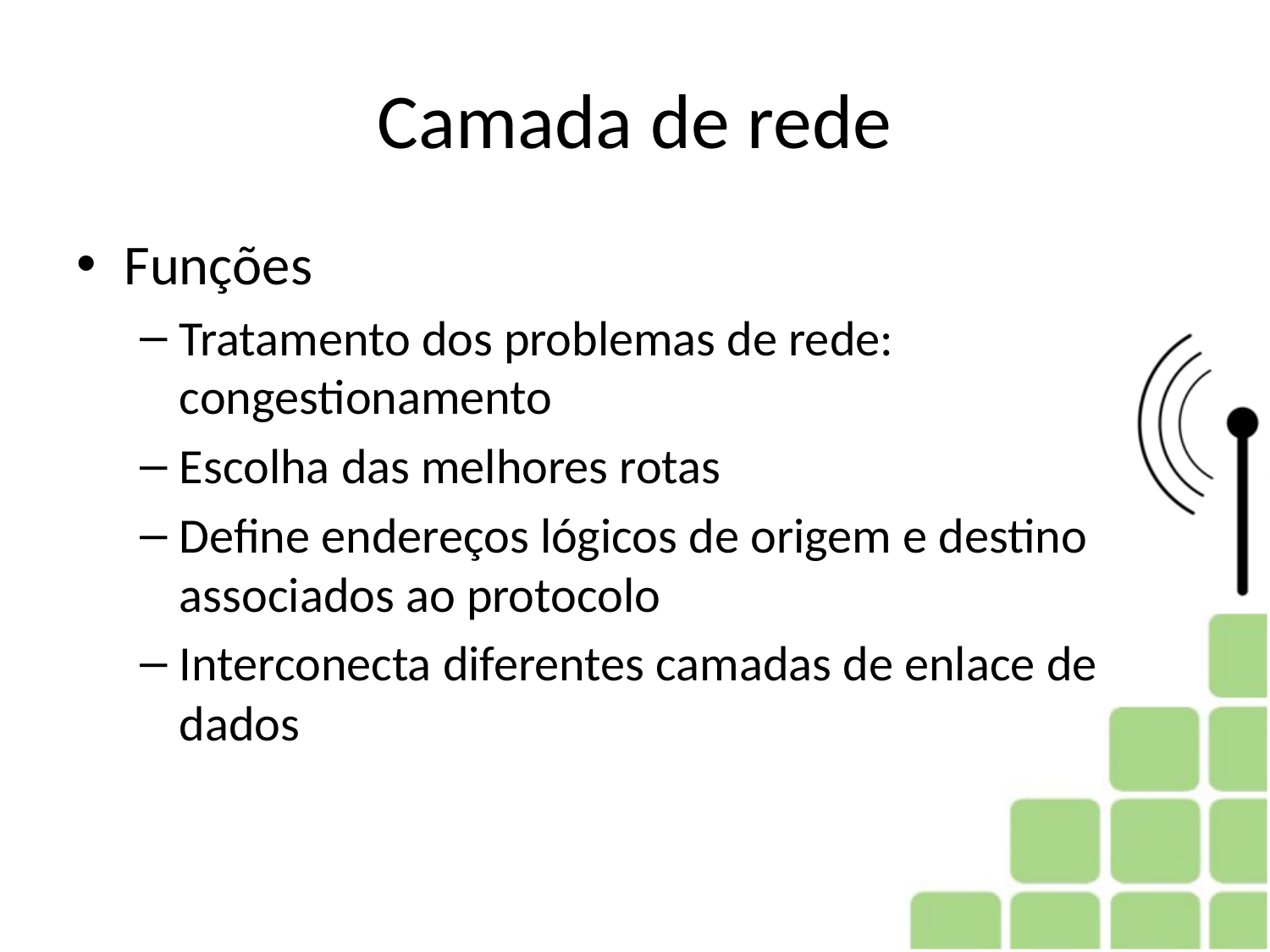

# Camada de rede
Funções
Tratamento dos problemas de rede: congestionamento
Escolha das melhores rotas
Define endereços lógicos de origem e destino associados ao protocolo
Interconecta diferentes camadas de enlace de dados